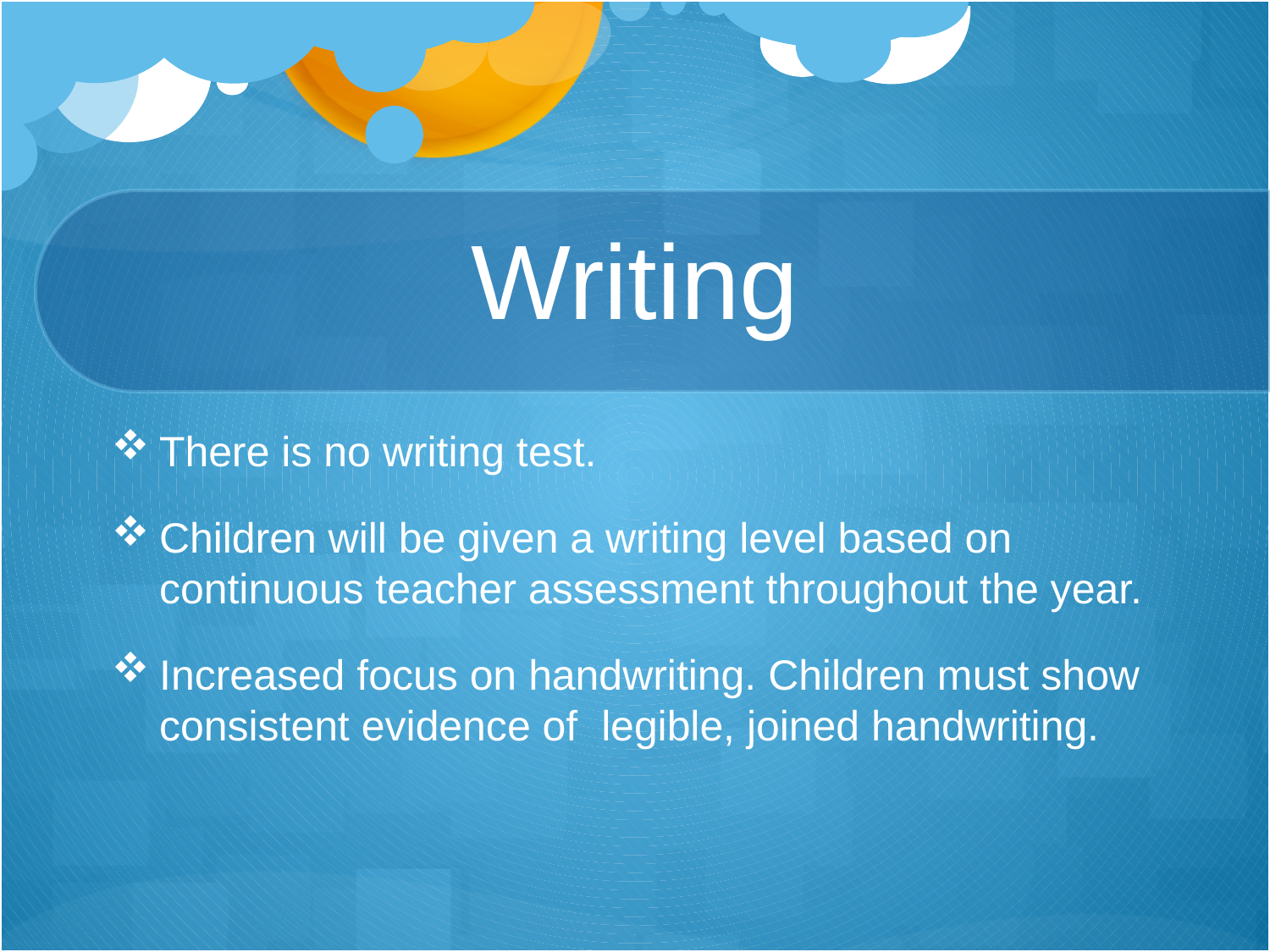

# Writing
There is no writing test.
Children will be given a writing level based on continuous teacher assessment throughout the year.
Increased focus on handwriting. Children must show consistent evidence of  legible, joined handwriting.